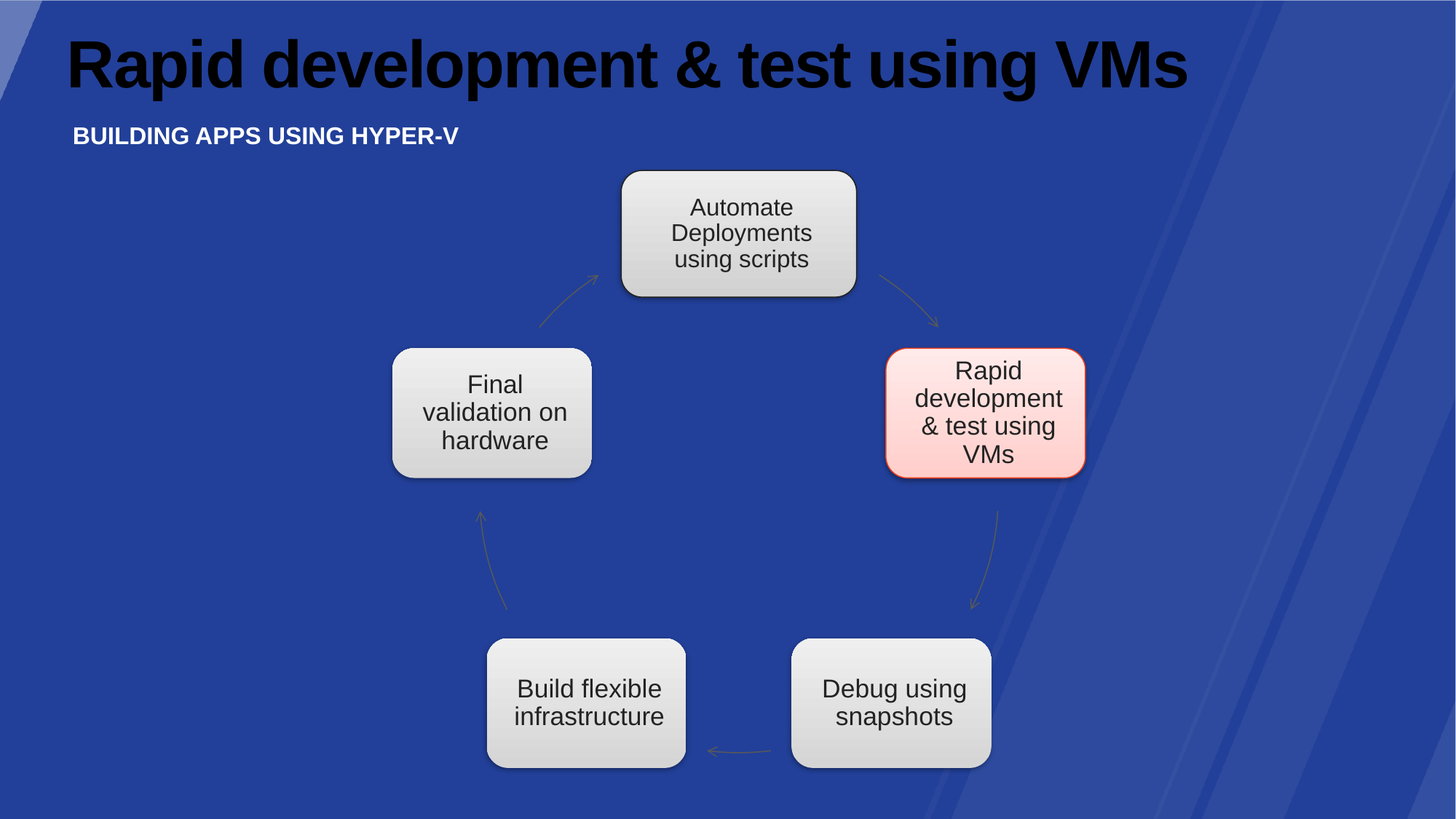

# Rapid development & test using VMs
Building Apps using Hyper-V
Automate Deployments using scripts
Rapid development & test using VMs
Debug using snapshots
Build flexible infrastructure
Final validation on hardware